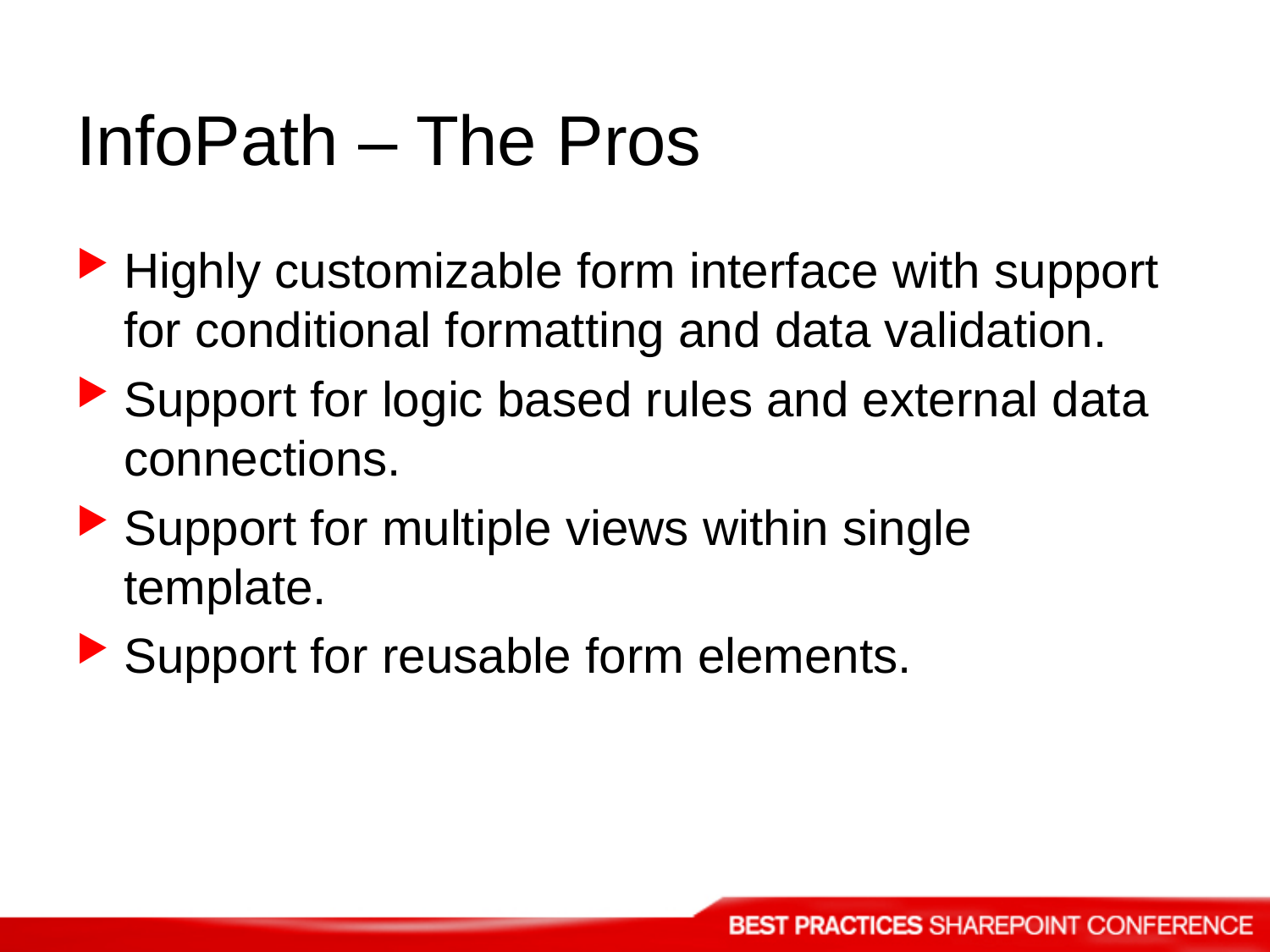

# InfoPath – The Pros
Highly customizable form interface with support for conditional formatting and data validation.
Support for logic based rules and external data connections.
Support for multiple views within single template.
Support for reusable form elements.